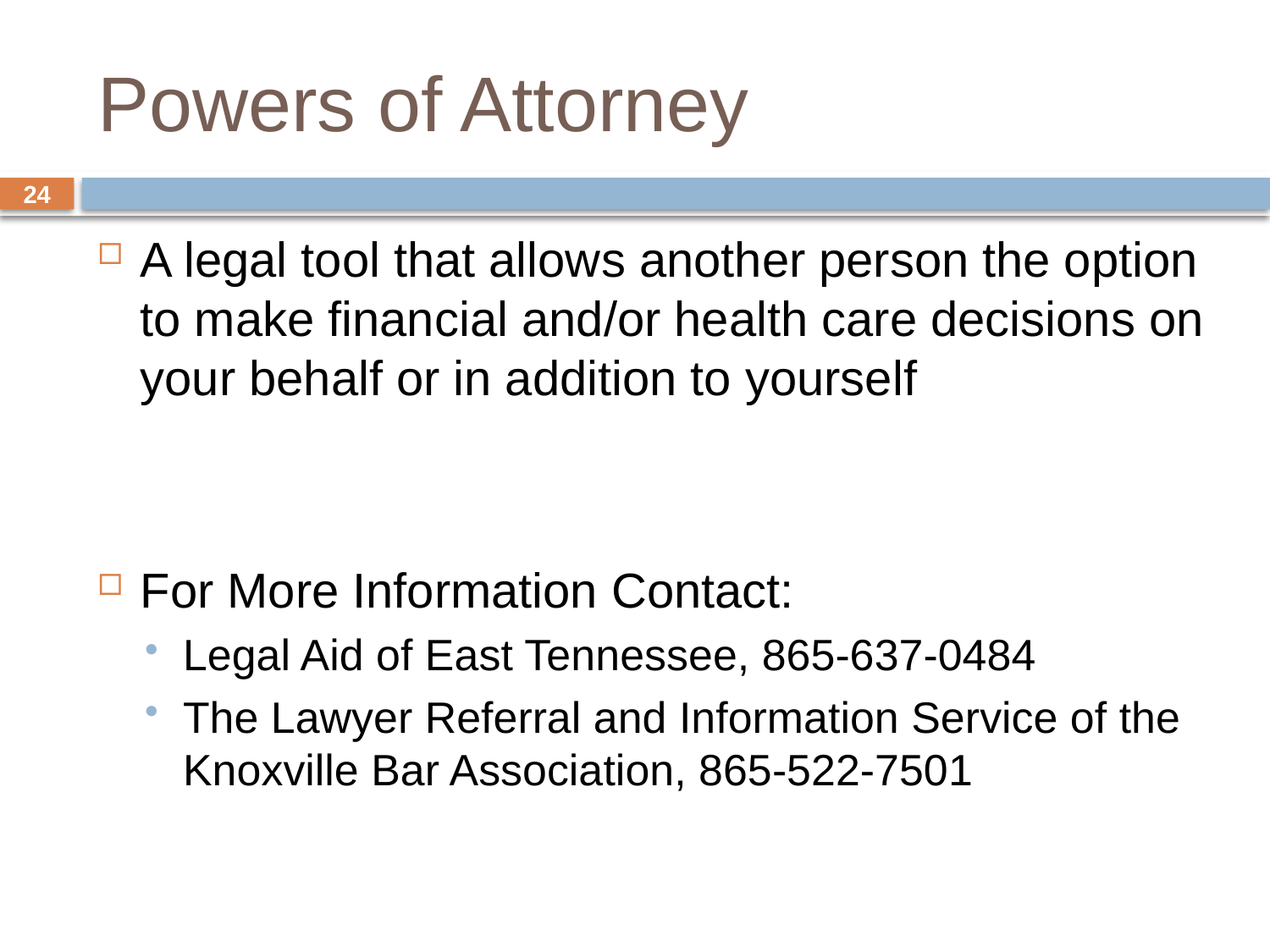

# Powers of Attorney
24
A legal tool that allows another person the option to make financial and/or health care decisions on your behalf or in addition to yourself

For More Information Contact:
Legal Aid of East Tennessee, 865-637-0484
The Lawyer Referral and Information Service of the Knoxville Bar Association, 865-522-7501